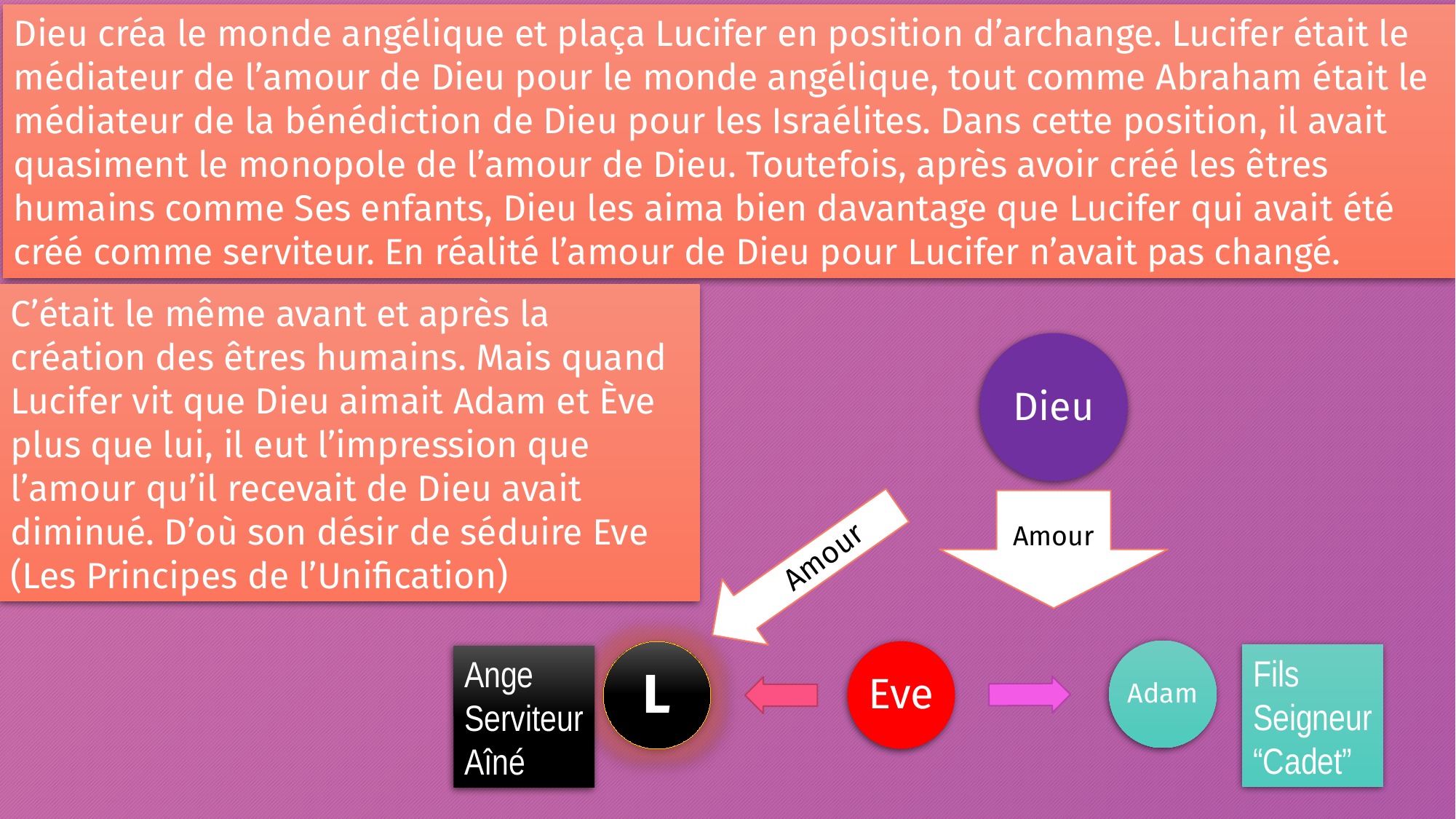

Dieu créa le monde angélique et plaça Lucifer en position d’archange. Lucifer était le médiateur de l’amour de Dieu pour le monde angélique, tout comme Abraham était le médiateur de la bénédiction de Dieu pour les Israélites. Dans cette position, il avait quasiment le monopole de l’amour de Dieu. Toutefois, après avoir créé les êtres humains comme Ses enfants, Dieu les aima bien davantage que Lucifer qui avait été créé comme serviteur. En réalité l’amour de Dieu pour Lucifer n’avait pas changé.
C’était le même avant et après la création des êtres humains. Mais quand Lucifer vit que Dieu aimait Adam et Ève plus que lui, il eut l’impression que l’amour qu’il recevait de Dieu avait diminué. D’où son désir de séduire Eve
(Les Principes de l’Unification)

Dieu

Eve

L

Adam
Amour
Amour
Fils
Seigneur
“Cadet”
Ange
Serviteur
Aîné